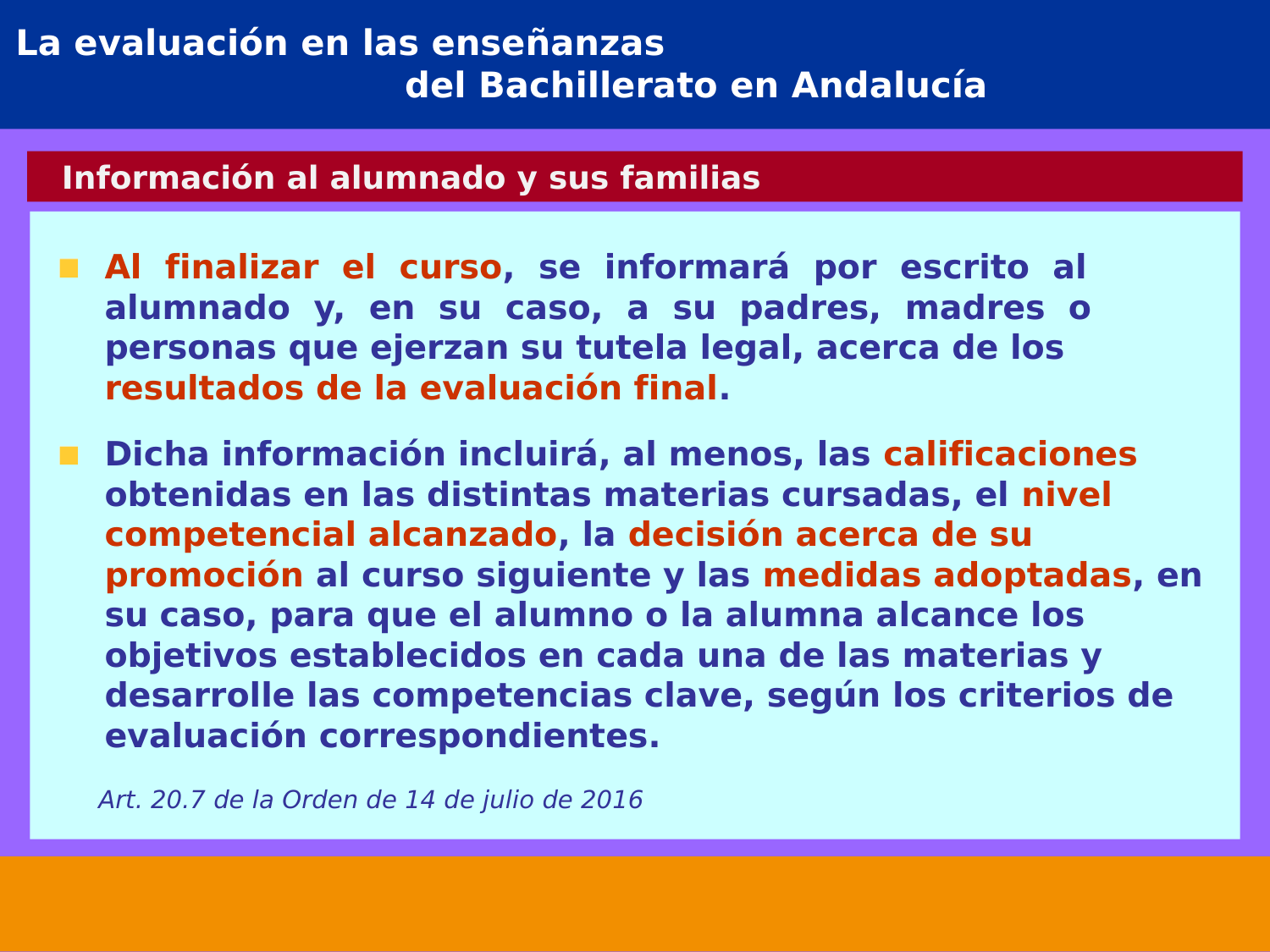

# La evaluación en las enseñanzas                                                           del Bachillerato en Andalucía

  Información al alumnado y sus familias

Al  finalizar  el  curso,  se  informará  por  escrito  al alumnado  y,  en  su  caso,  a  su  padres,  madres  o personas que ejerzan su tutela legal, acerca de los resultados de la evaluación final.

Dicha información incluirá, al menos, las calificaciones obtenidas en las distintas materias cursadas, el nivel competencial alcanzado, la decisión acerca de su promoción al curso siguiente y las medidas adoptadas, en su caso, para que el alumno o la alumna alcance los objetivos establecidos en cada una de las materias y desarrolle las competencias clave, según los criterios de evaluación correspondientes.

        Art. 20.7 de la Orden de 14 de julio de 2016